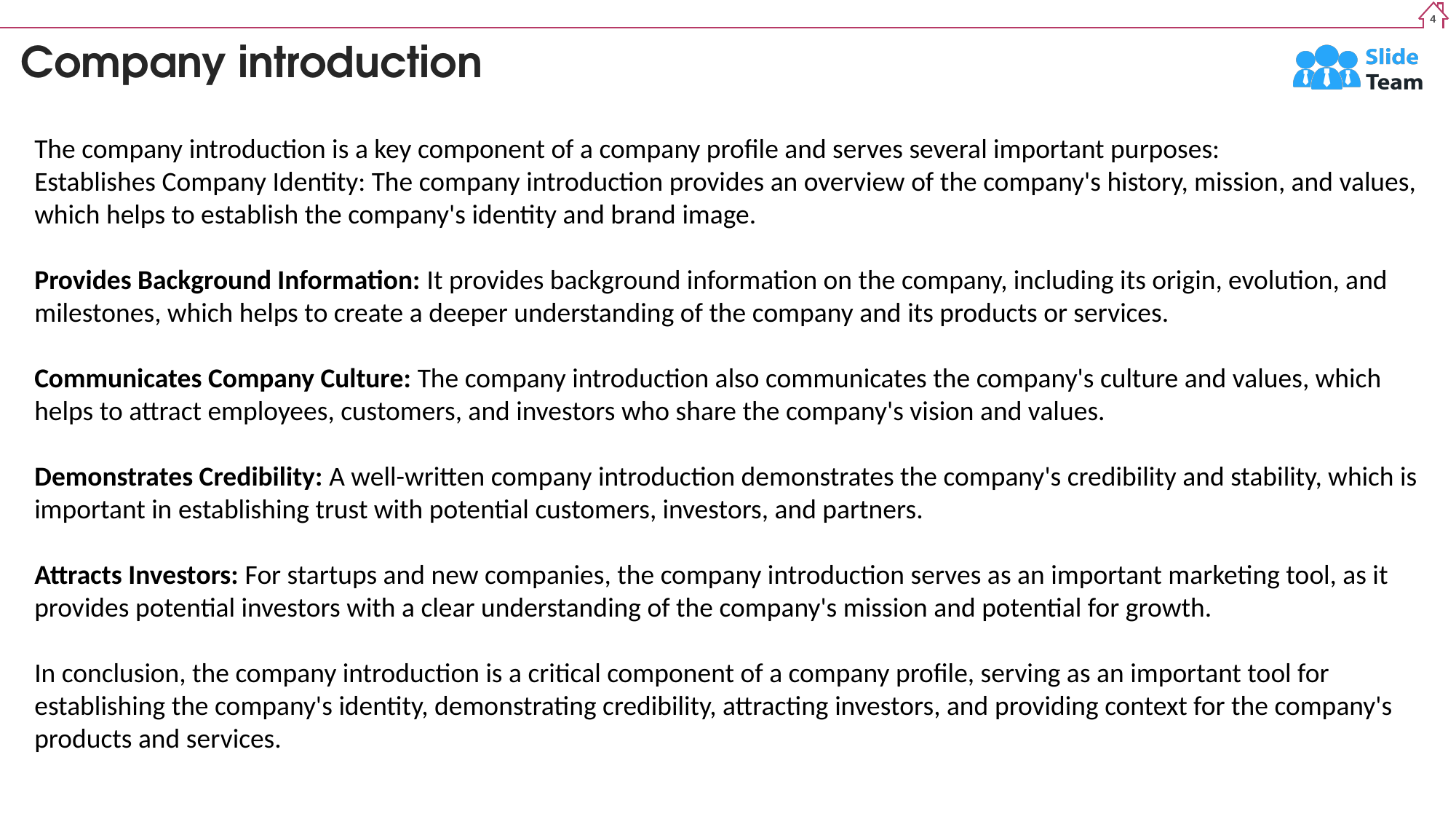

4

# Company introduction
The company introduction is a key component of a company profile and serves several important purposes:
Establishes Company Identity: The company introduction provides an overview of the company's history, mission, and values, which helps to establish the company's identity and brand image.

Provides Background Information: It provides background information on the company, including its origin, evolution, and milestones, which helps to create a deeper understanding of the company and its products or services.

Communicates Company Culture: The company introduction also communicates the company's culture and values, which helps to attract employees, customers, and investors who share the company's vision and values.

Demonstrates Credibility: A well-written company introduction demonstrates the company's credibility and stability, which is important in establishing trust with potential customers, investors, and partners.

Attracts Investors: For startups and new companies, the company introduction serves as an important marketing tool, as it provides potential investors with a clear understanding of the company's mission and potential for growth.

In conclusion, the company introduction is a critical component of a company profile, serving as an important tool for establishing the company's identity, demonstrating credibility, attracting investors, and providing context for the company's products and services.